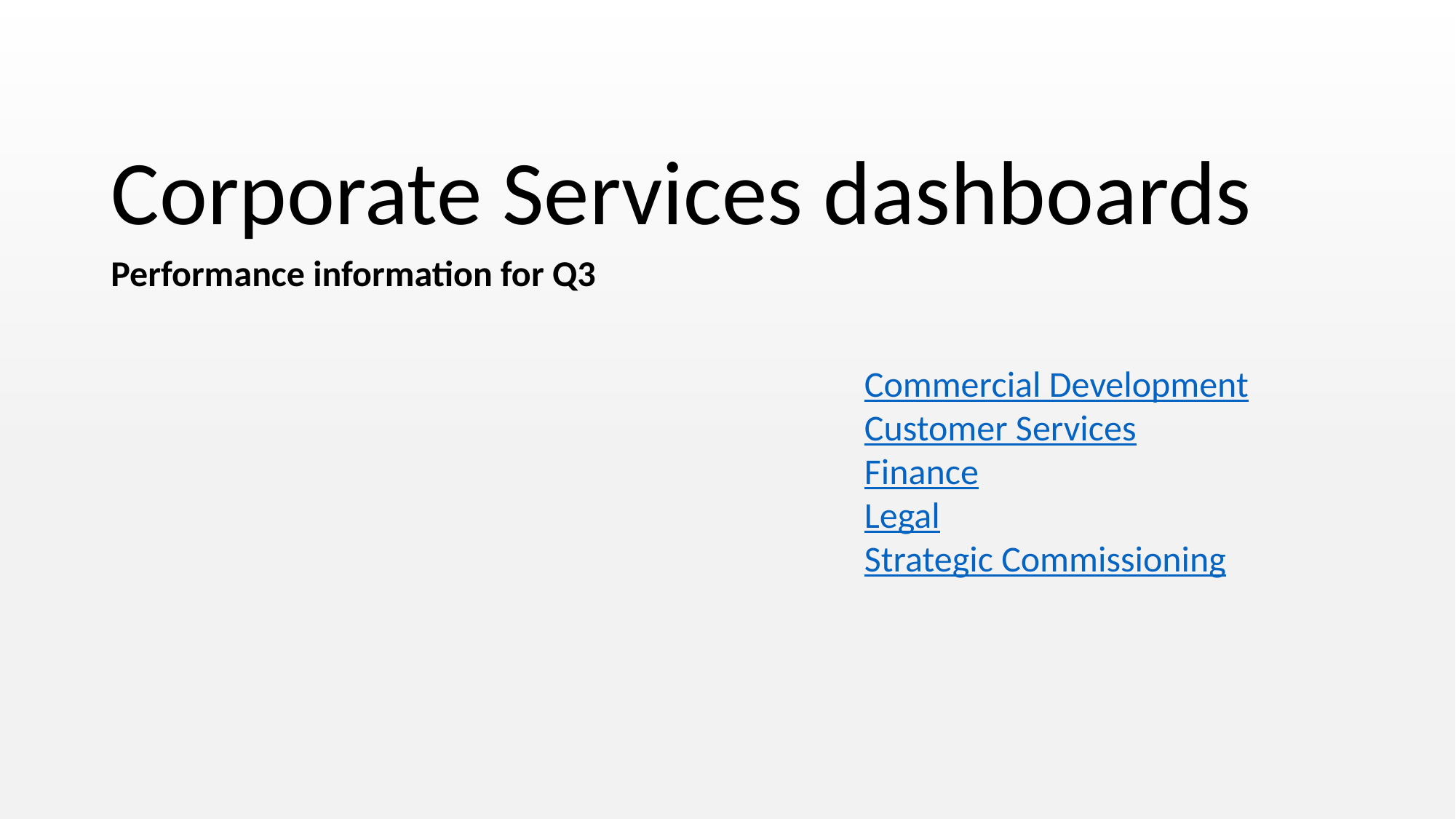

# Corporate Services dashboards
Performance information for Q3
Commercial Development
Customer Services
Finance
Legal
Strategic Commissioning